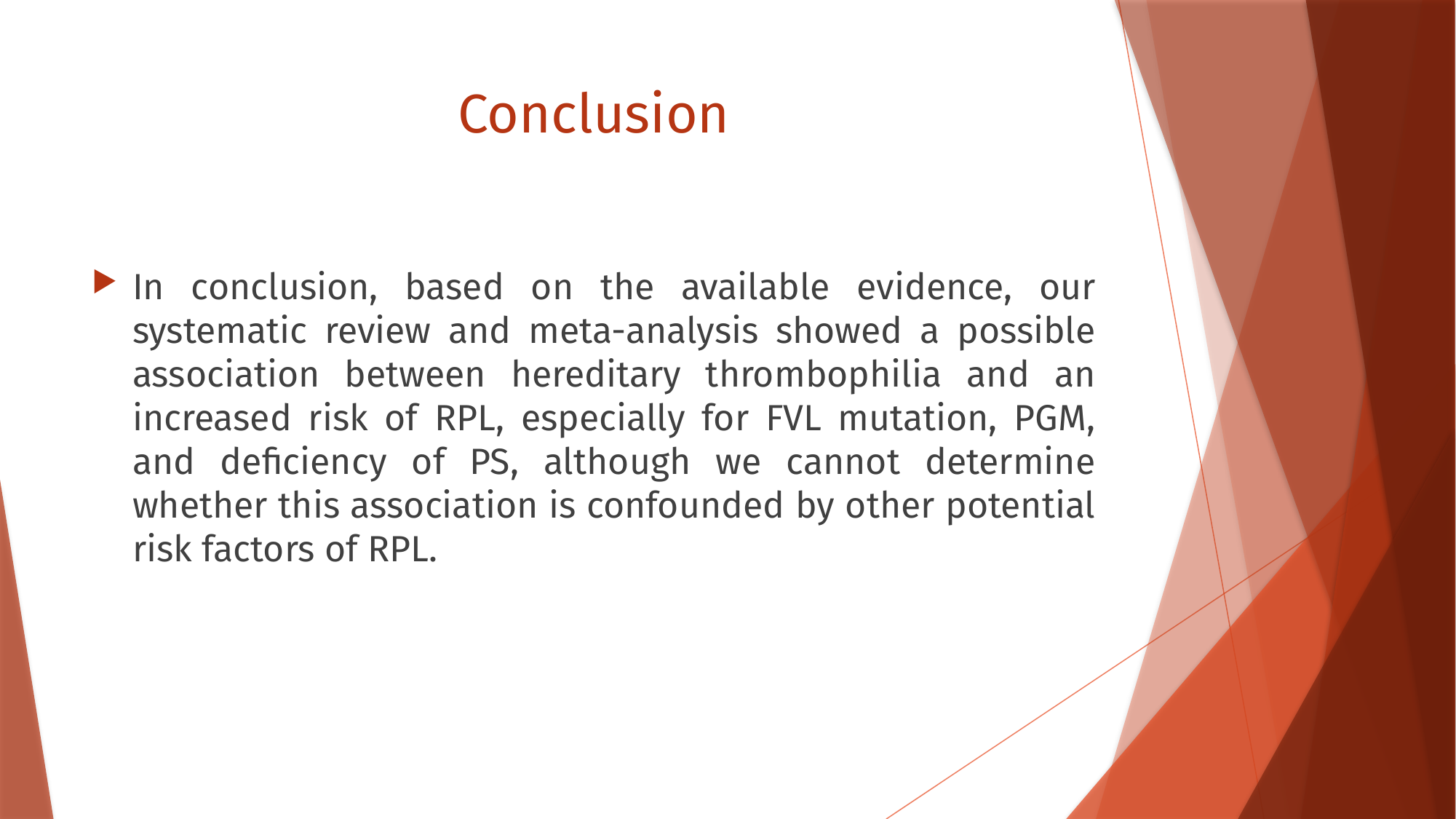

# Conclusion
In conclusion, based on the available evidence, our systematic review and meta-analysis showed a possible association between hereditary thrombophilia and an increased risk of RPL, especially for FVL mutation, PGM, and deficiency of PS, although we cannot determine whether this association is confounded by other potential risk factors of RPL.